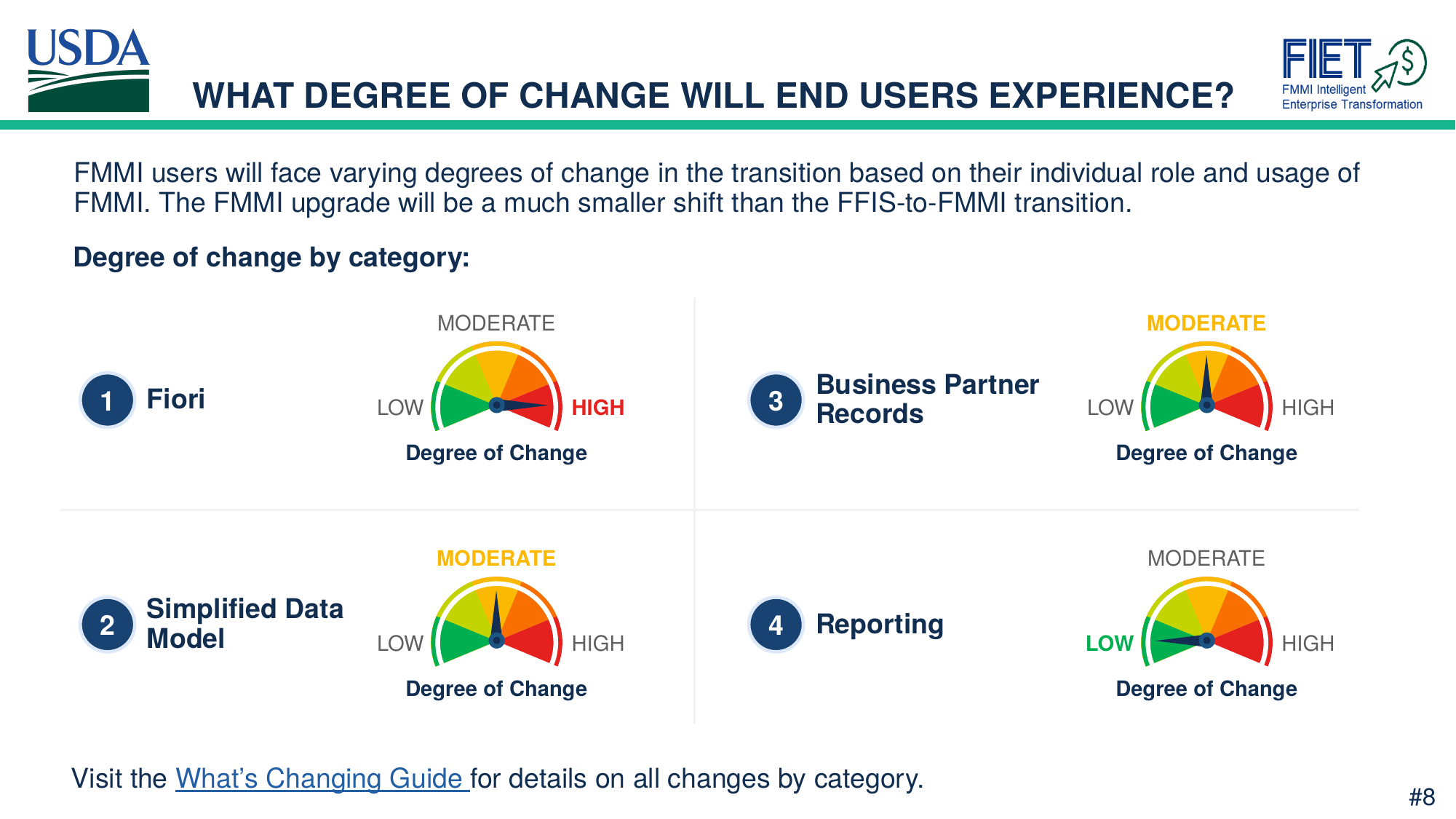

# WHAT DEGREE OF CHANGE WILL END USERS EXPERIENCE?
FMMI users will face varying degrees of change in the transition based on their individual role and usage of FMMI. The FMMI upgrade will be a much smaller shift than the FFIS-to-FMMI transition.
Degree of change by category:
MODERATE

LOW
HIGH

Degree of Change
MODERATE

LOW
HIGH

Degree of Change
Business Partner Records
1
3
Fiori
MODERATE

LOW
HIGH

Degree of Change
MODERATE

LOW
HIGH

Degree of Change
Simplified Data Model
Reporting
2
4
Visit the What’s Changing Guide for details on all changes by category.
#8